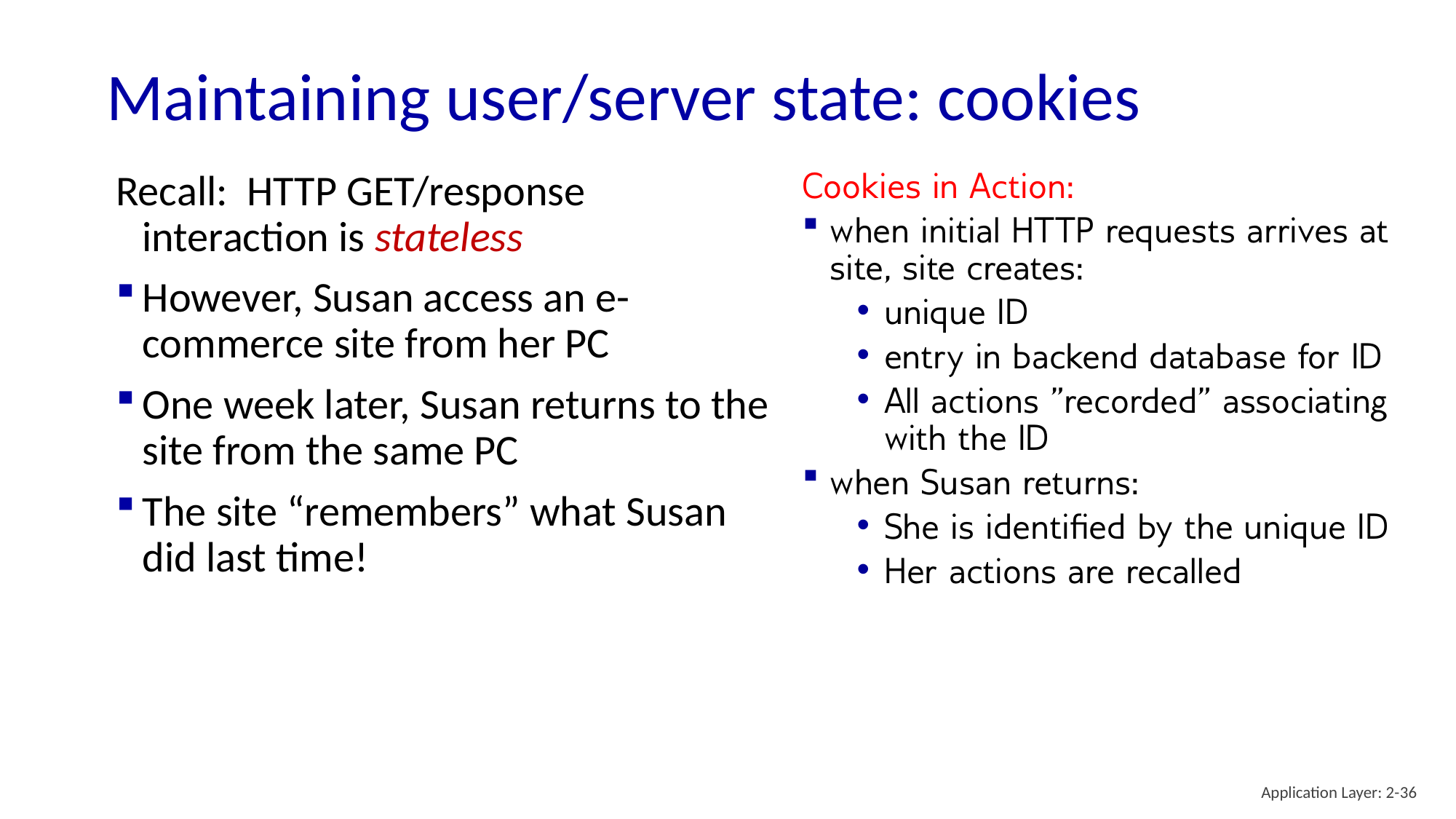

# Maintaining user/server state: cookies
Recall:  HTTP GET/response interaction is stateless
However, Susan access an e-commerce site from her PC
One week later, Susan returns to the site from the same PC
The site “remembers” what Susan did last time!

Cookies in Action:
when initial HTTP requests arrives at site, site creates:
unique ID
entry in backend database for ID
All actions ”recorded” associating with the ID
when Susan returns:
She is identified by the unique ID
Her actions are recalled

Application Layer: 2-36